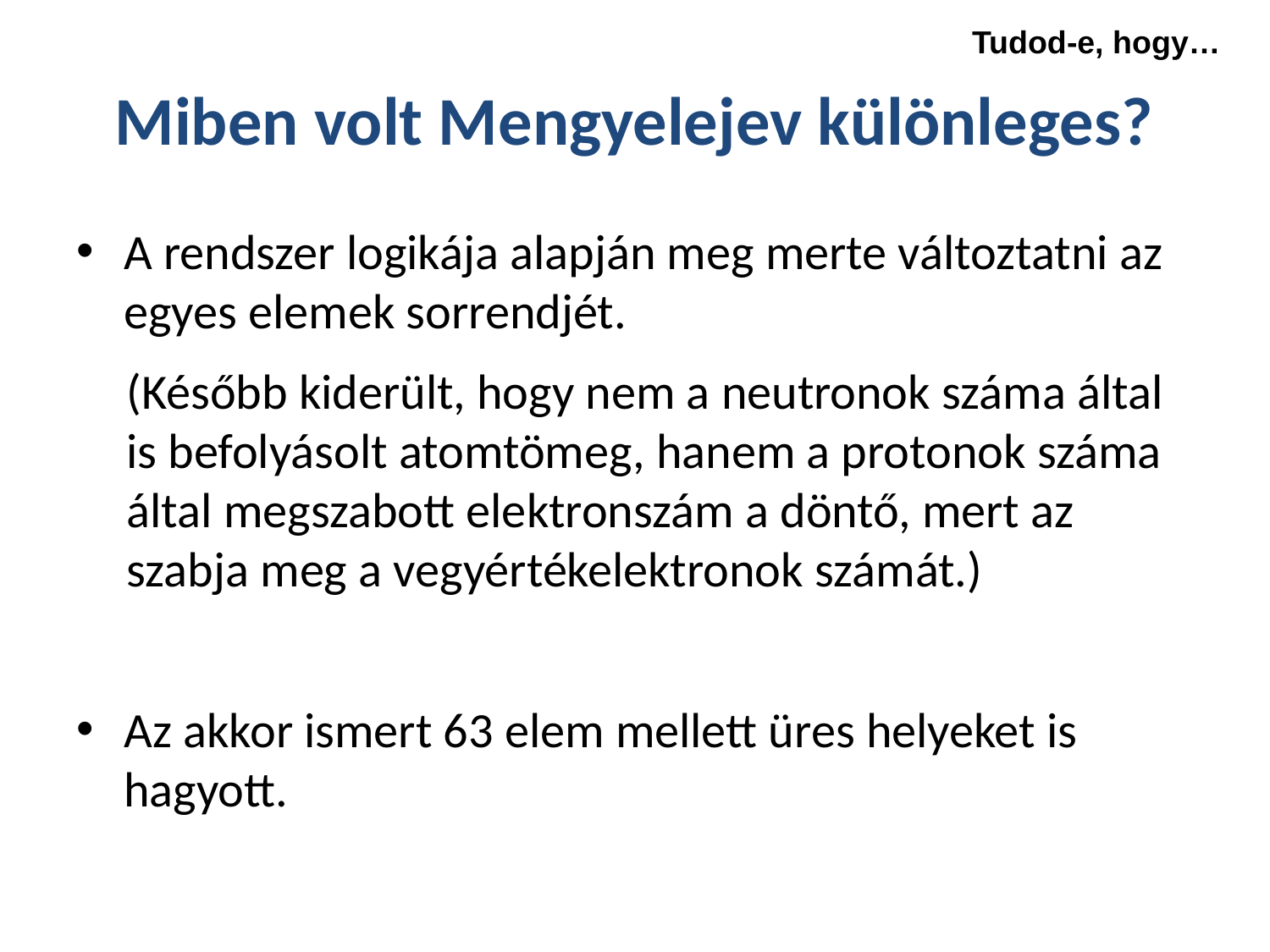

Tudod-e, hogy…
# Miben volt Mengyelejev különleges?
A rendszer logikája alapján meg merte változtatni az egyes elemek sorrendjét.
(Később kiderült, hogy nem a neutronok száma által is befolyásolt atomtömeg, hanem a protonok száma által megszabott elektronszám a döntő, mert az szabja meg a vegyértékelektronok számát.)

Az akkor ismert 63 elem mellett üres helyeket is hagyott.